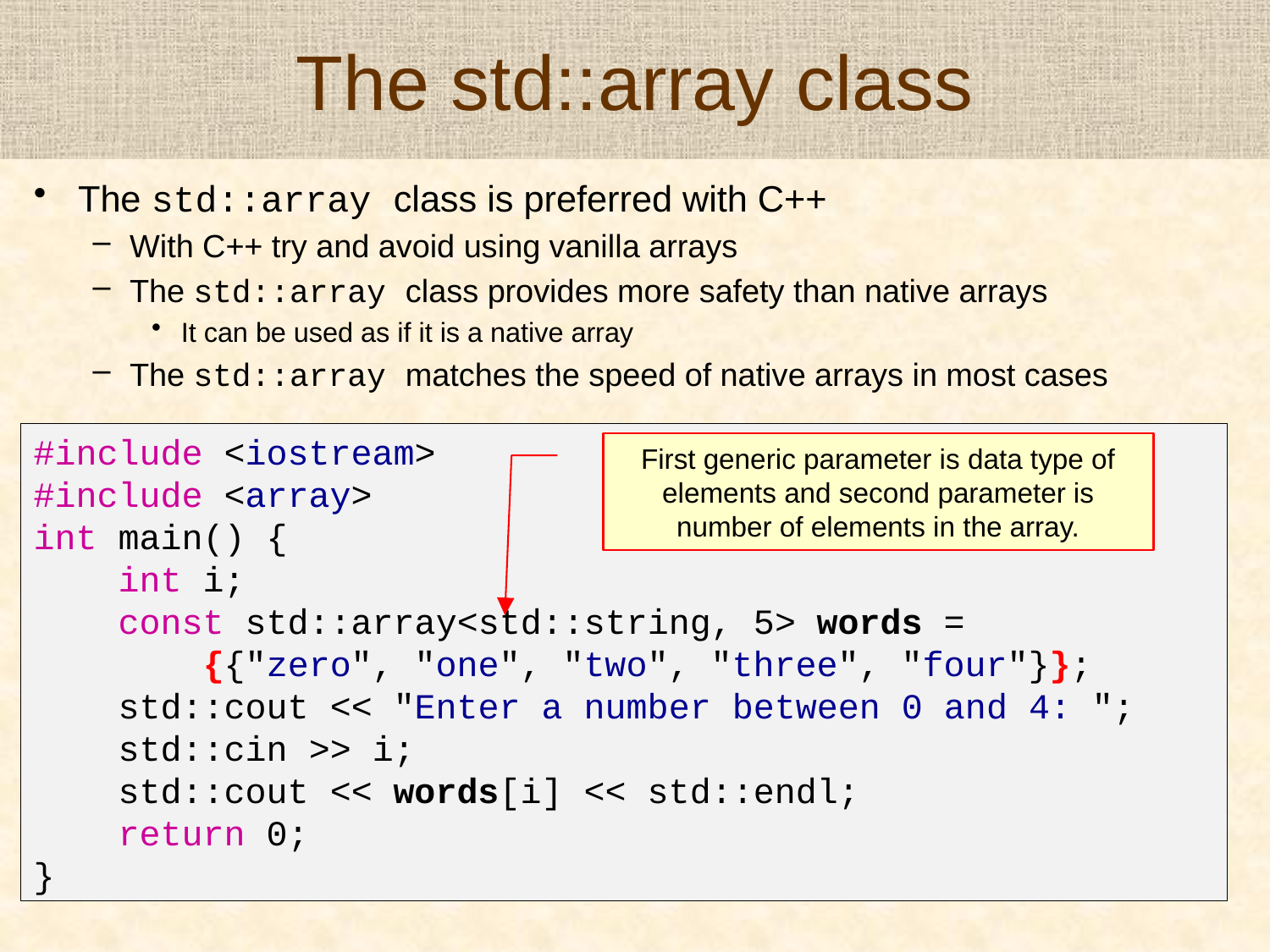

# The std::array class
The std::array class is preferred with C++
With C++ try and avoid using vanilla arrays
The std::array class provides more safety than native arrays
It can be used as if it is a native array
The std::array matches the speed of native arrays in most cases
#include <iostream>
#include <array>
int main() {
    int i;
    const std::array<std::string, 5> words =
        {{"zero", "one", "two", "three", "four"}};
    std::cout << "Enter a number between 0 and 4: ";
    std::cin >> i;
    std::cout << words[i] << std::endl;
    return 0;
}
First generic parameter is data type of elements and second parameter is number of elements in the array.